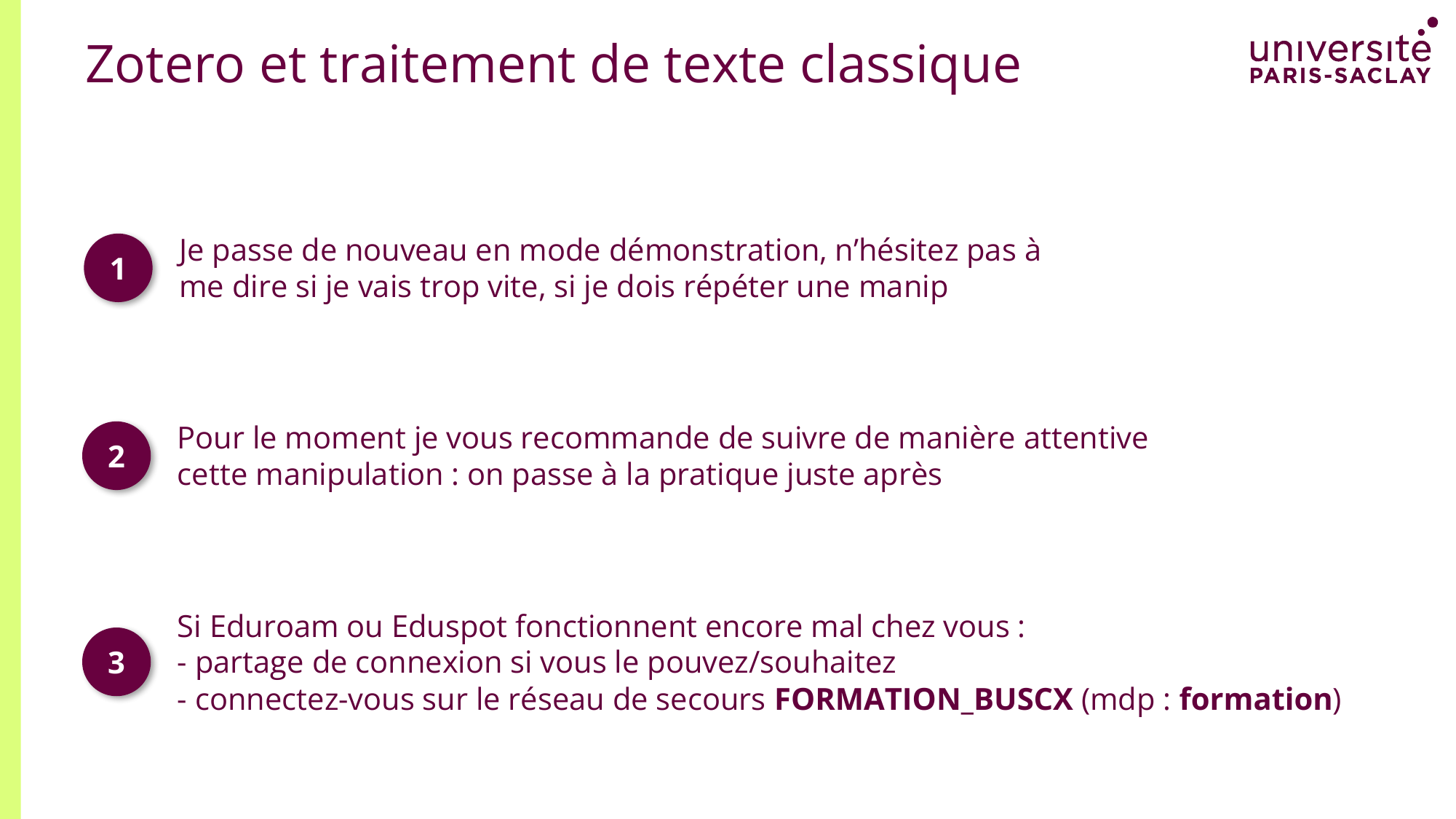

# Zotero et traitement de texte classique
Je passe de nouveau en mode démonstration, n’hésitez pas à me dire si je vais trop vite, si je dois répéter une manip
1
Pour le moment je vous recommande de suivre de manière attentive cette manipulation : on passe à la pratique juste après
2
Si Eduroam ou Eduspot fonctionnent encore mal chez vous :
- partage de connexion si vous le pouvez/souhaitez
- connectez-vous sur le réseau de secours FORMATION_BUSCX (mdp : formation)
3